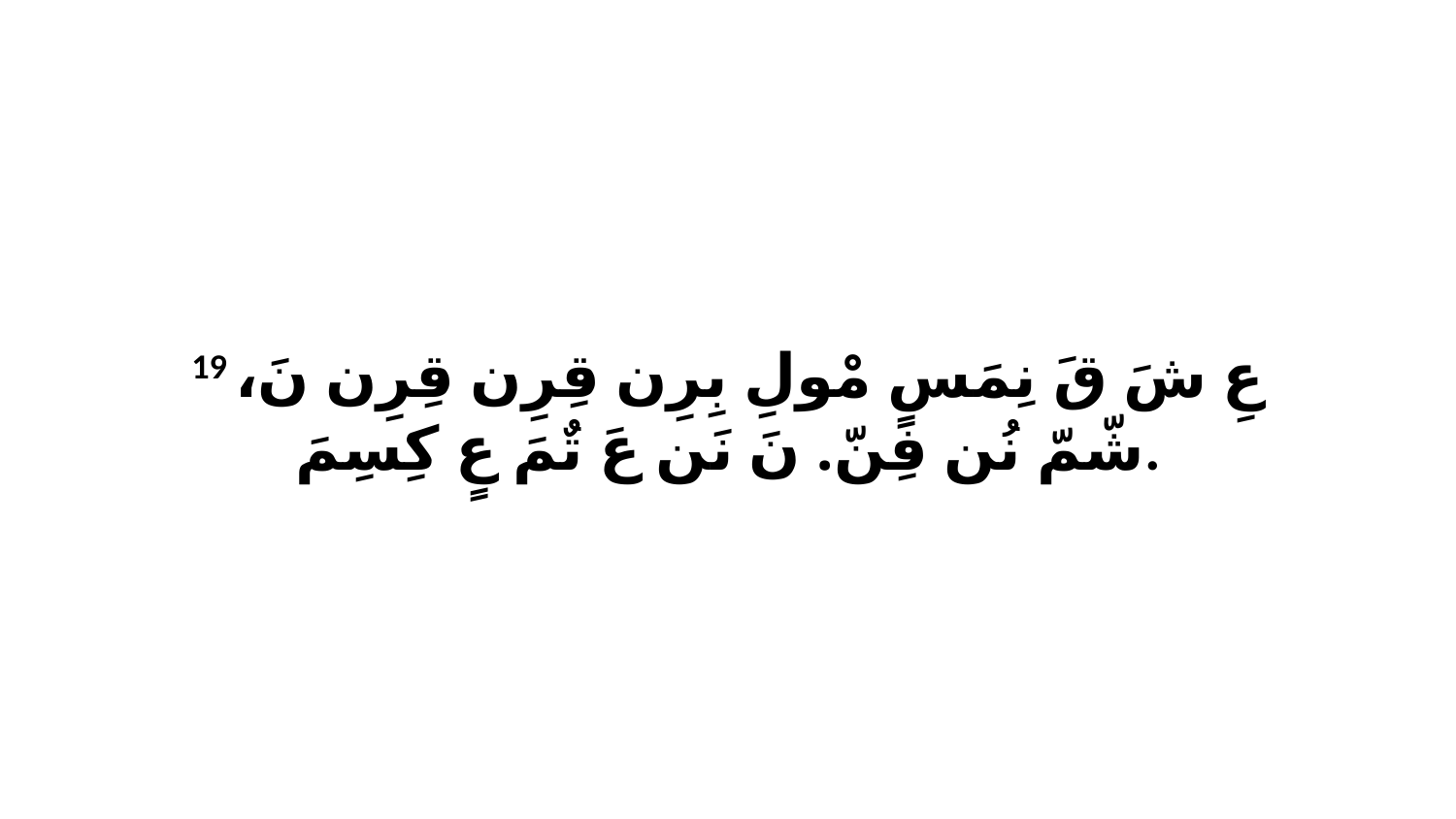

19 عِ شَ قَ نِمَسٍ مْولِ بِرِن قِرِن قِرِن نَ، شّمّ نُن فِنّ. نَ نَن عَ تٌمَ عٍ كِسِمَ.